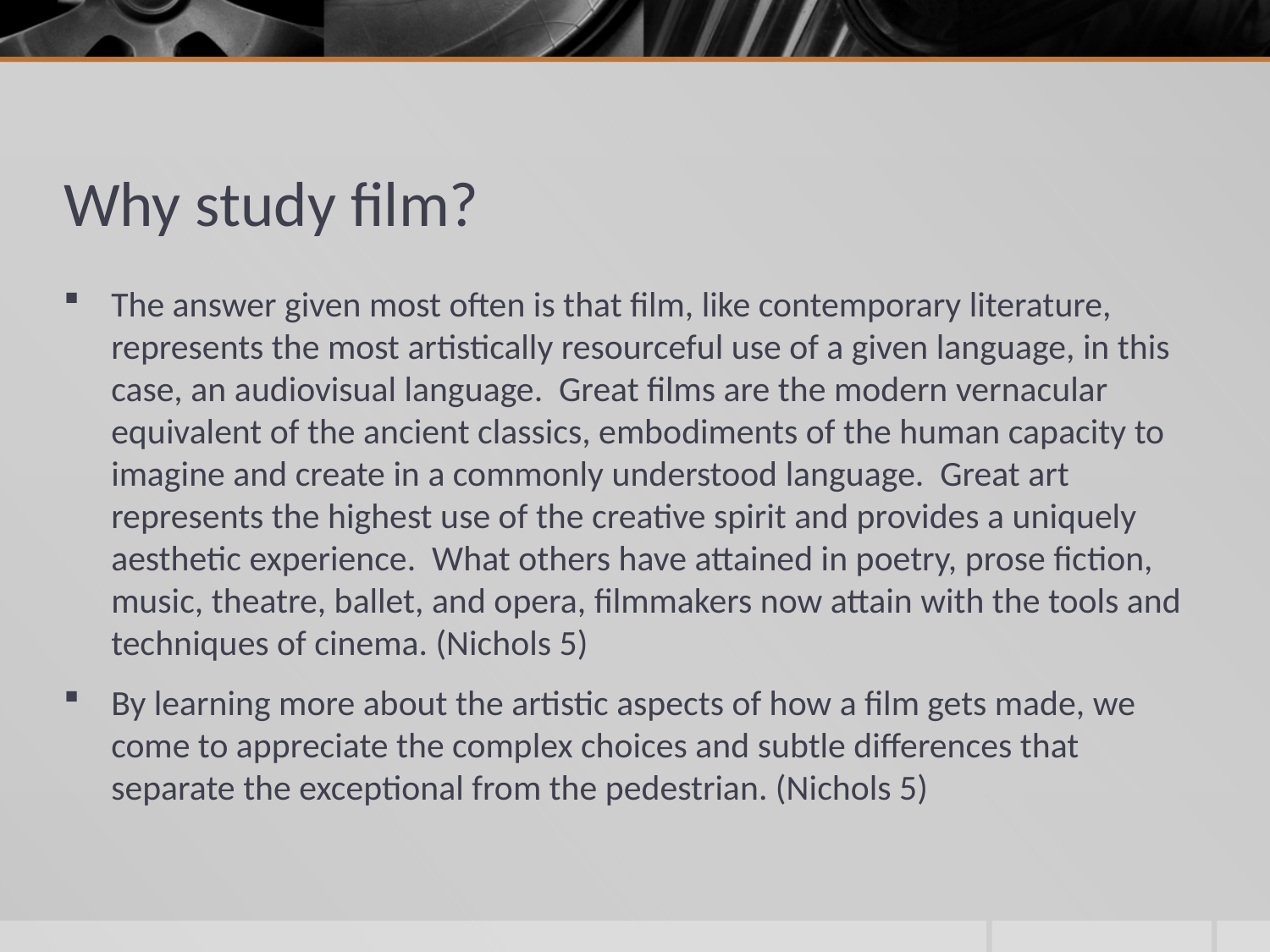

# Why study film?
The answer given most often is that film, like contemporary literature, represents the most artistically resourceful use of a given language, in this case, an audiovisual language.  Great films are the modern vernacular equivalent of the ancient classics, embodiments of the human capacity to imagine and create in a commonly understood language.  Great art represents the highest use of the creative spirit and provides a uniquely aesthetic experience.  What others have attained in poetry, prose fiction, music, theatre, ballet, and opera, filmmakers now attain with the tools and techniques of cinema. (Nichols 5)
By learning more about the artistic aspects of how a film gets made, we come to appreciate the complex choices and subtle differences that separate the exceptional from the pedestrian. (Nichols 5)